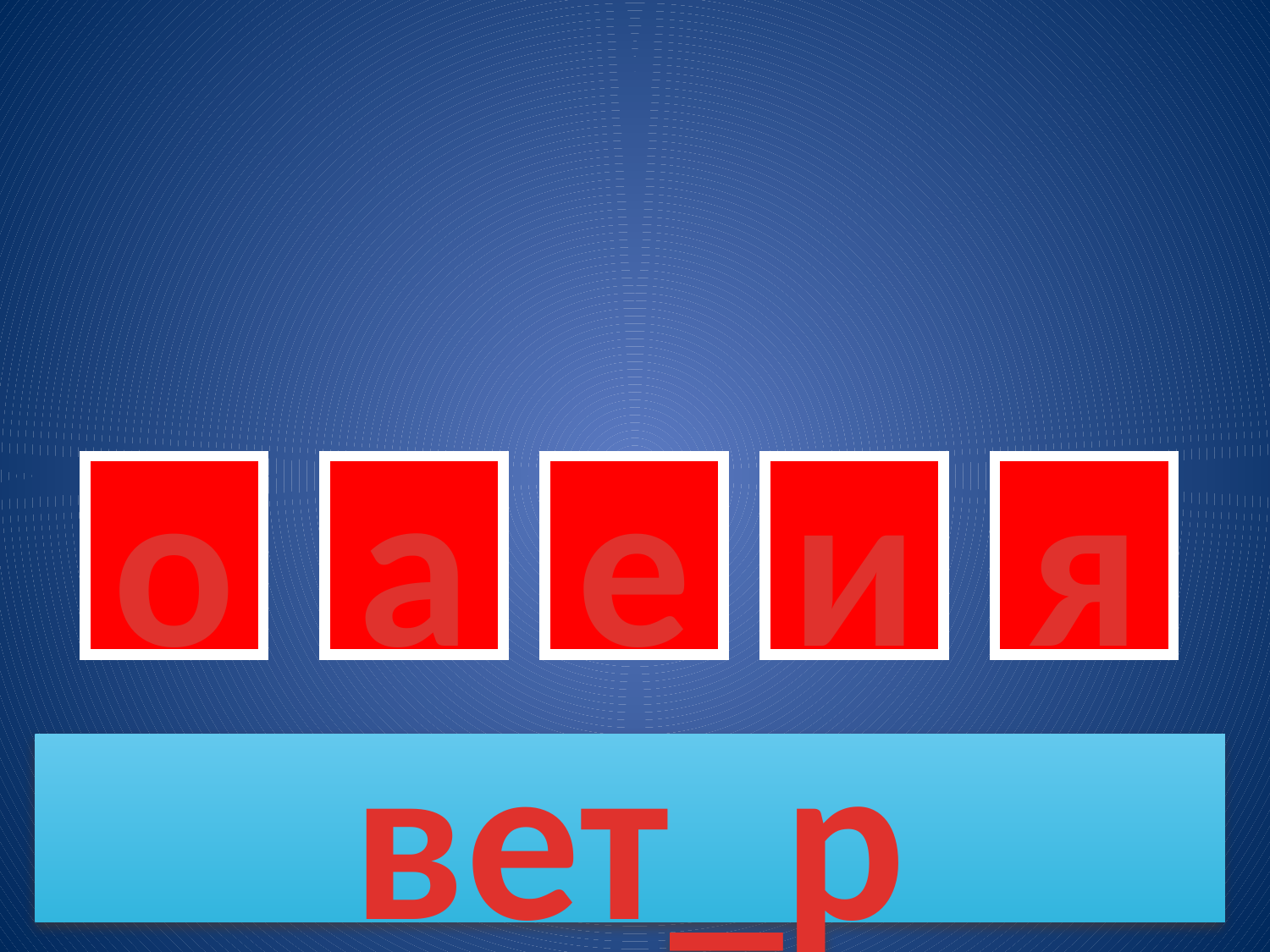

о
а
е
и
я
вет_р
14